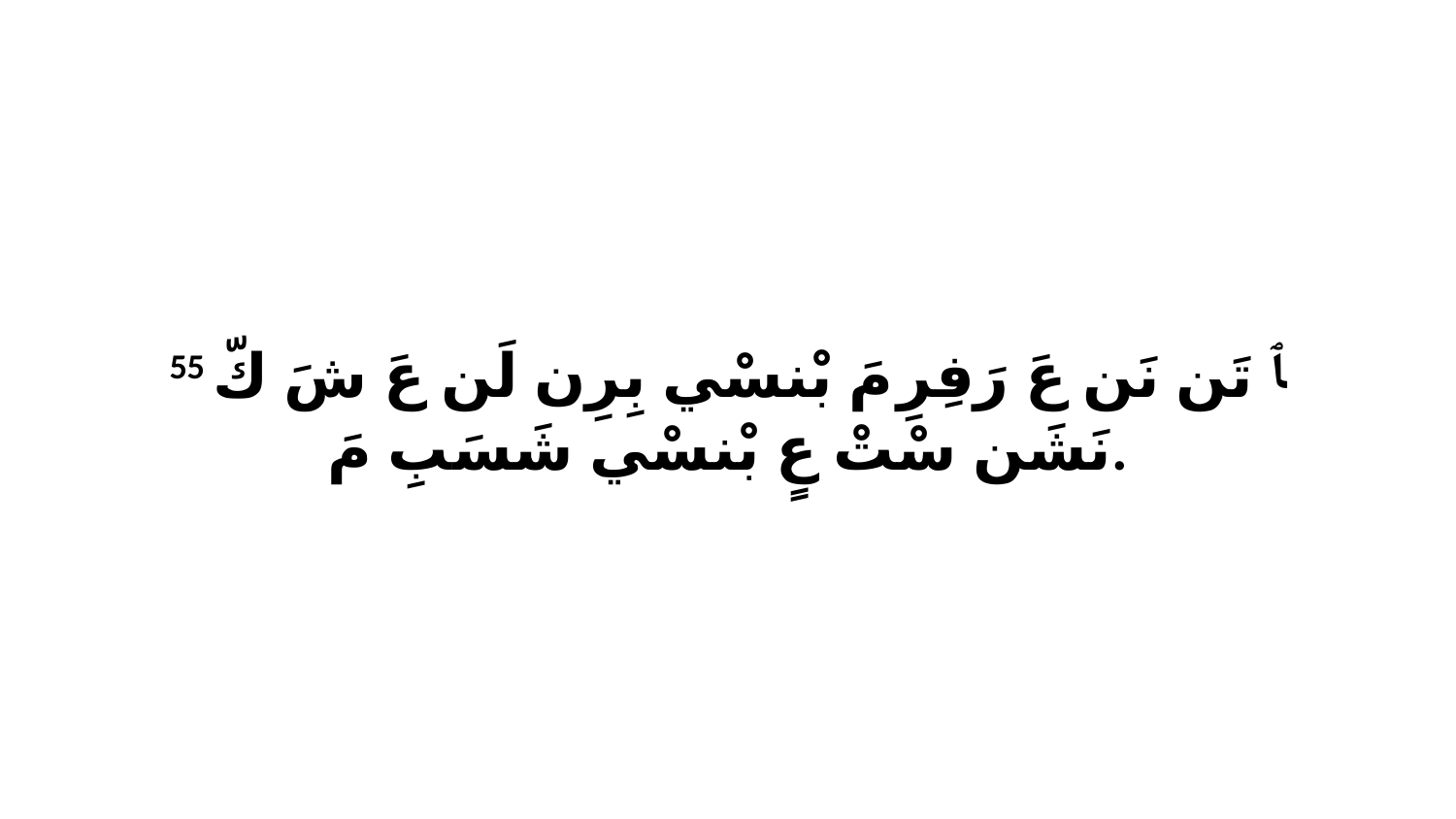

55 ﭑ تَن نَن عَ رَفِرِ مَ بْنسْي بِرِن لَن عَ شَ كّ نَشَن سْتْ عٍ بْنسْي شَسَبِ مَ.